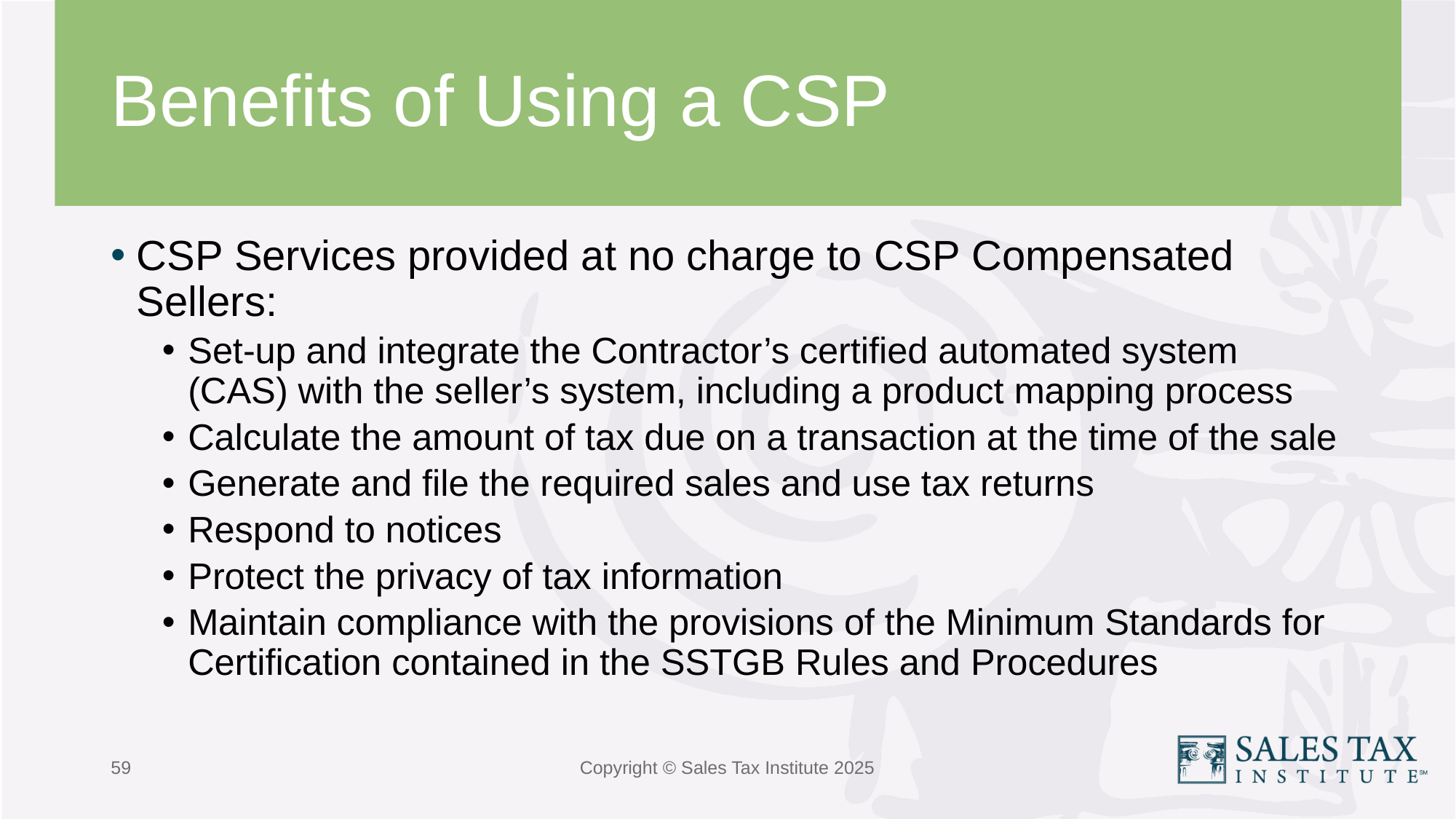

# Benefits of Using a CSP
CSP Services provided at no charge to CSP Compensated Sellers:
Set-up and integrate the Contractor’s certified automated system (CAS) with the seller’s system, including a product mapping process
Calculate the amount of tax due on a transaction at the time of the sale
Generate and file the required sales and use tax returns
Respond to notices
Protect the privacy of tax information
Maintain compliance with the provisions of the Minimum Standards for Certification contained in the SSTGB Rules and Procedures

59
Copyright © Sales Tax Institute 2025